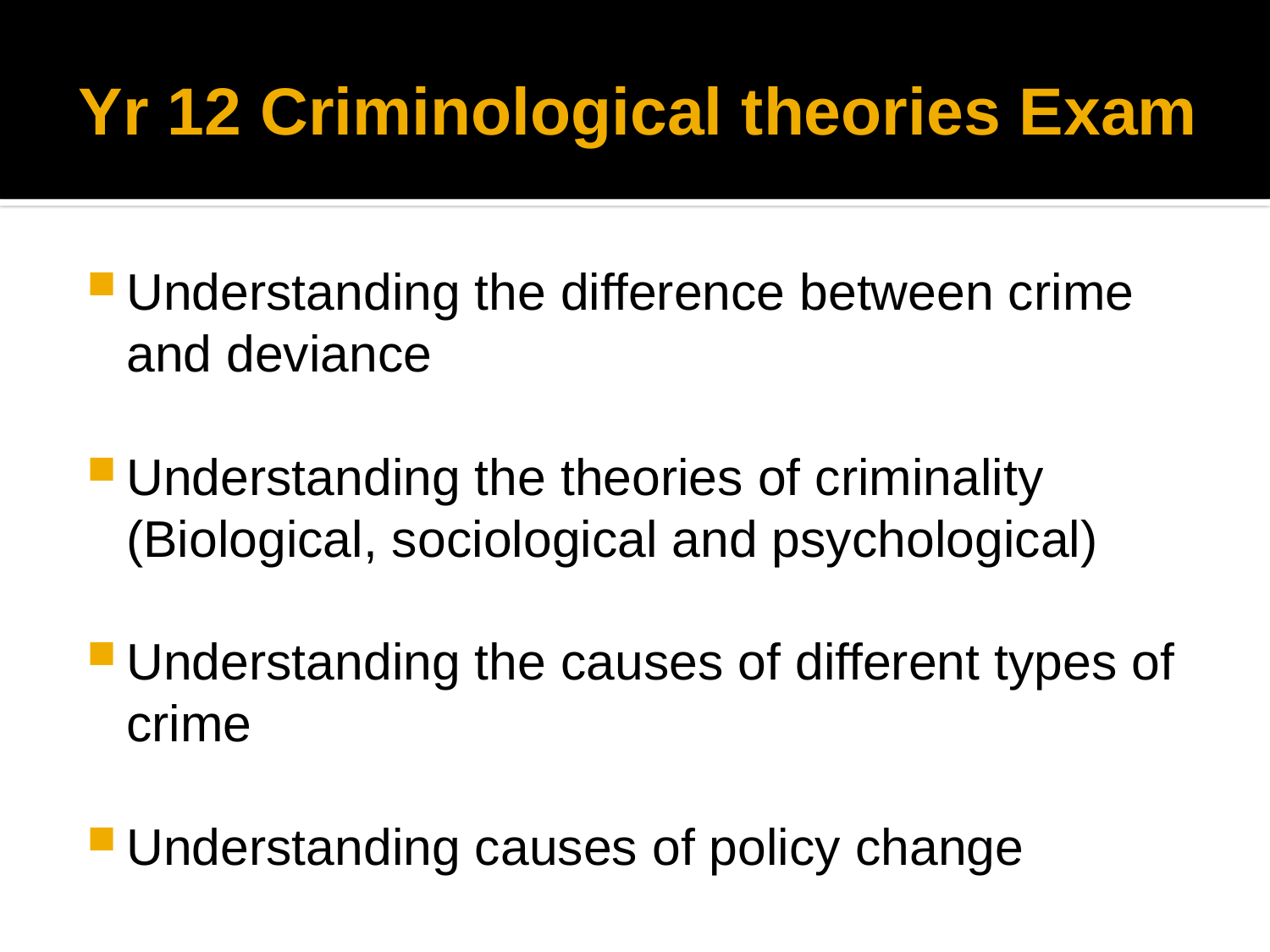

# Yr 12 Criminological theories Exam
Understanding the difference between crime and deviance

Understanding the theories of criminality (Biological, sociological and psychological)

Understanding the causes of different types of crime

Understanding causes of policy change